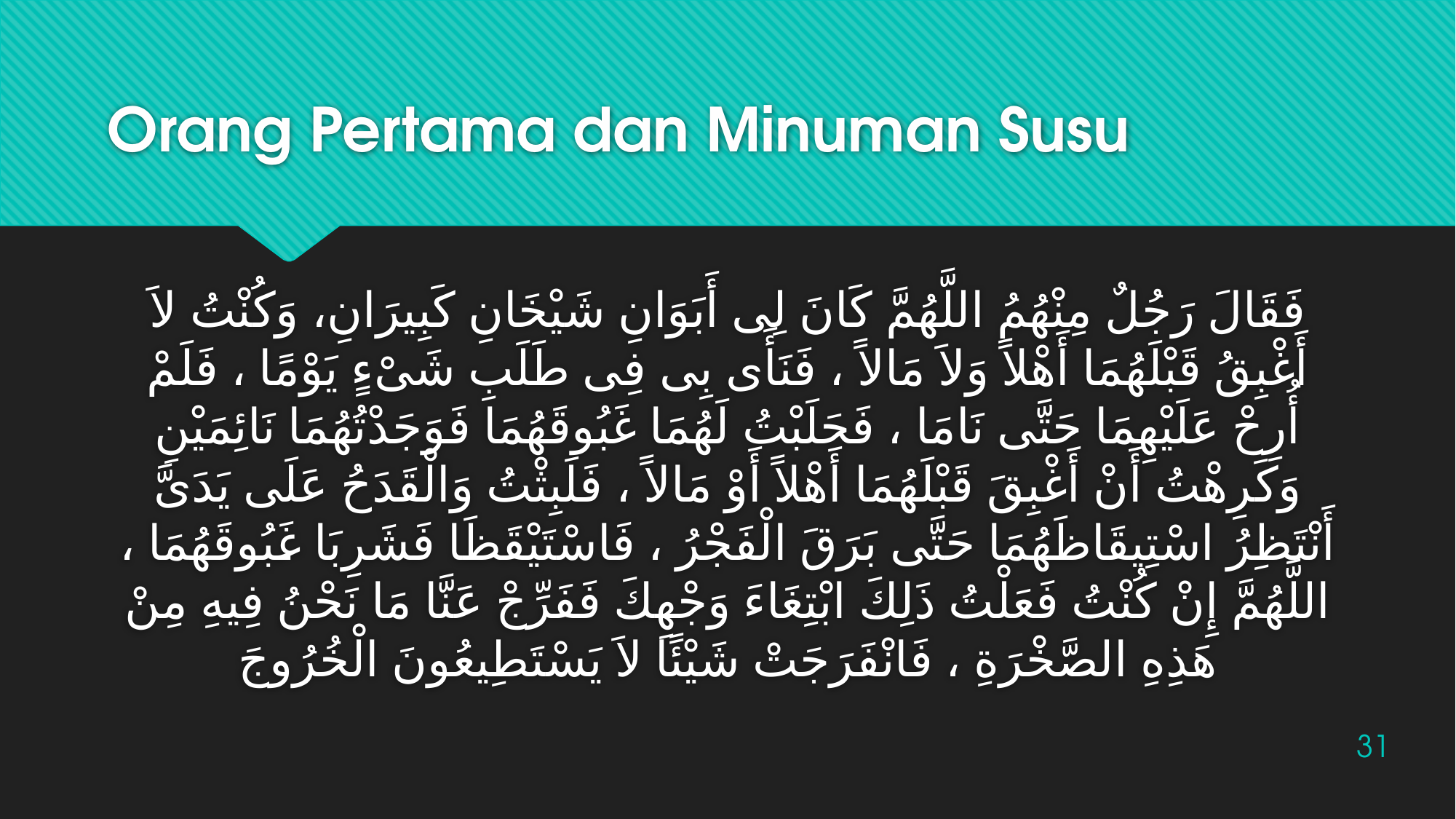

# Orang Pertama dan Minuman Susu
فَقَالَ رَجُلٌ مِنْهُمُ اللَّهُمَّ كَانَ لِى أَبَوَانِ شَيْخَانِ كَبِيرَانِ، وَكُنْتُ لاَ أَغْبِقُ قَبْلَهُمَا أَهْلاً وَلاَ مَالاً ، فَنَأَى بِى فِى طَلَبِ شَىْءٍ يَوْمًا ، فَلَمْ أُرِحْ عَلَيْهِمَا حَتَّى نَامَا ، فَحَلَبْتُ لَهُمَا غَبُوقَهُمَا فَوَجَدْتُهُمَا نَائِمَيْنِ وَكَرِهْتُ أَنْ أَغْبِقَ قَبْلَهُمَا أَهْلاً أَوْ مَالاً ، فَلَبِثْتُ وَالْقَدَحُ عَلَى يَدَىَّ أَنْتَظِرُ اسْتِيقَاظَهُمَا حَتَّى بَرَقَ الْفَجْرُ ، فَاسْتَيْقَظَا فَشَرِبَا غَبُوقَهُمَا ، اللَّهُمَّ إِنْ كُنْتُ فَعَلْتُ ذَلِكَ ابْتِغَاءَ وَجْهِكَ فَفَرِّجْ عَنَّا مَا نَحْنُ فِيهِ مِنْ هَذِهِ الصَّخْرَةِ ، فَانْفَرَجَتْ شَيْئًا لاَ يَسْتَطِيعُونَ الْخُرُوجَ
31